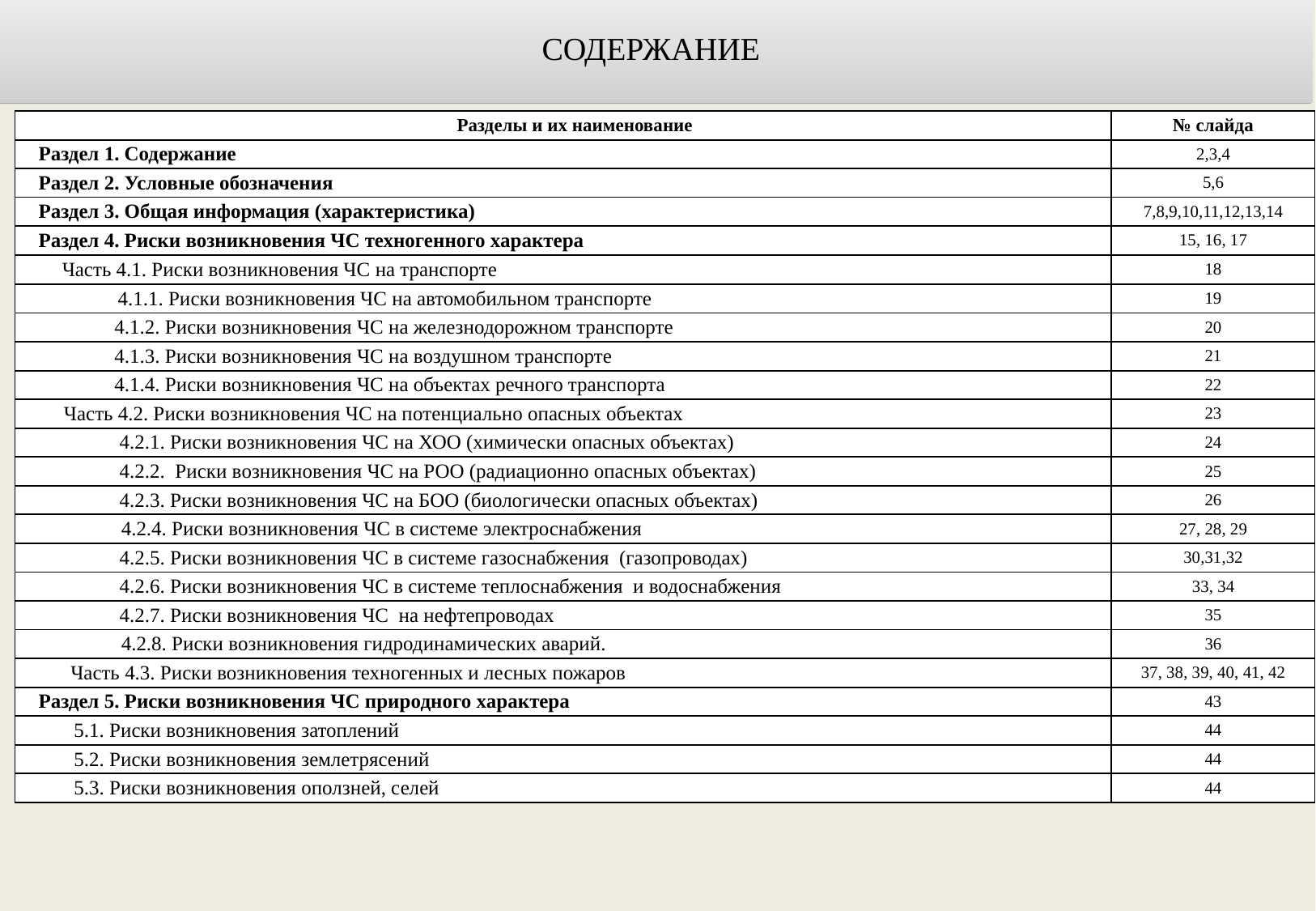

СОДЕРЖАНИЕ
| Разделы и их наименование | № слайда |
| --- | --- |
| Раздел 1. Содержание | 2,3,4 |
| Раздел 2. Условные обозначения | 5,6 |
| Раздел 3. Общая информация (характеристика) | 7,8,9,10,11,12,13,14 |
| Раздел 4. Риски возникновения ЧС техногенного характера | 15, 16, 17 |
| Часть 4.1. Риски возникновения ЧС на транспорте | 18 |
| 4.1.1. Риски возникновения ЧС на автомобильном транспорте | 19 |
| 4.1.2. Риски возникновения ЧС на железнодорожном транспорте | 20 |
| 4.1.3. Риски возникновения ЧС на воздушном транспорте | 21 |
| 4.1.4. Риски возникновения ЧС на объектах речного транспорта | 22 |
| Часть 4.2. Риски возникновения ЧС на потенциально опасных объектах | 23 |
| 4.2.1. Риски возникновения ЧС на ХОО (химически опасных объектах) | 24 |
| 4.2.2. Риски возникновения ЧС на РОО (радиационно опасных объектах) | 25 |
| 4.2.3. Риски возникновения ЧС на БОО (биологически опасных объектах) | 26 |
| 4.2.4. Риски возникновения ЧС в системе электроснабжения | 27, 28, 29 |
| 4.2.5. Риски возникновения ЧС в системе газоснабжения (газопроводах) | 30,31,32 |
| 4.2.6. Риски возникновения ЧС в системе теплоснабжения и водоснабжения | 33, 34 |
| 4.2.7. Риски возникновения ЧС на нефтепроводах | 35 |
| 4.2.8. Риски возникновения гидродинамических аварий. | 36 |
| Часть 4.3. Риски возникновения техногенных и лесных пожаров | 37, 38, 39, 40, 41, 42 |
| Раздел 5. Риски возникновения ЧС природного характера | 43 |
| 5.1. Риски возникновения затоплений | 44 |
| 5.2. Риски возникновения землетрясений | 44 |
| 5.3. Риски возникновения оползней, селей | 44 |